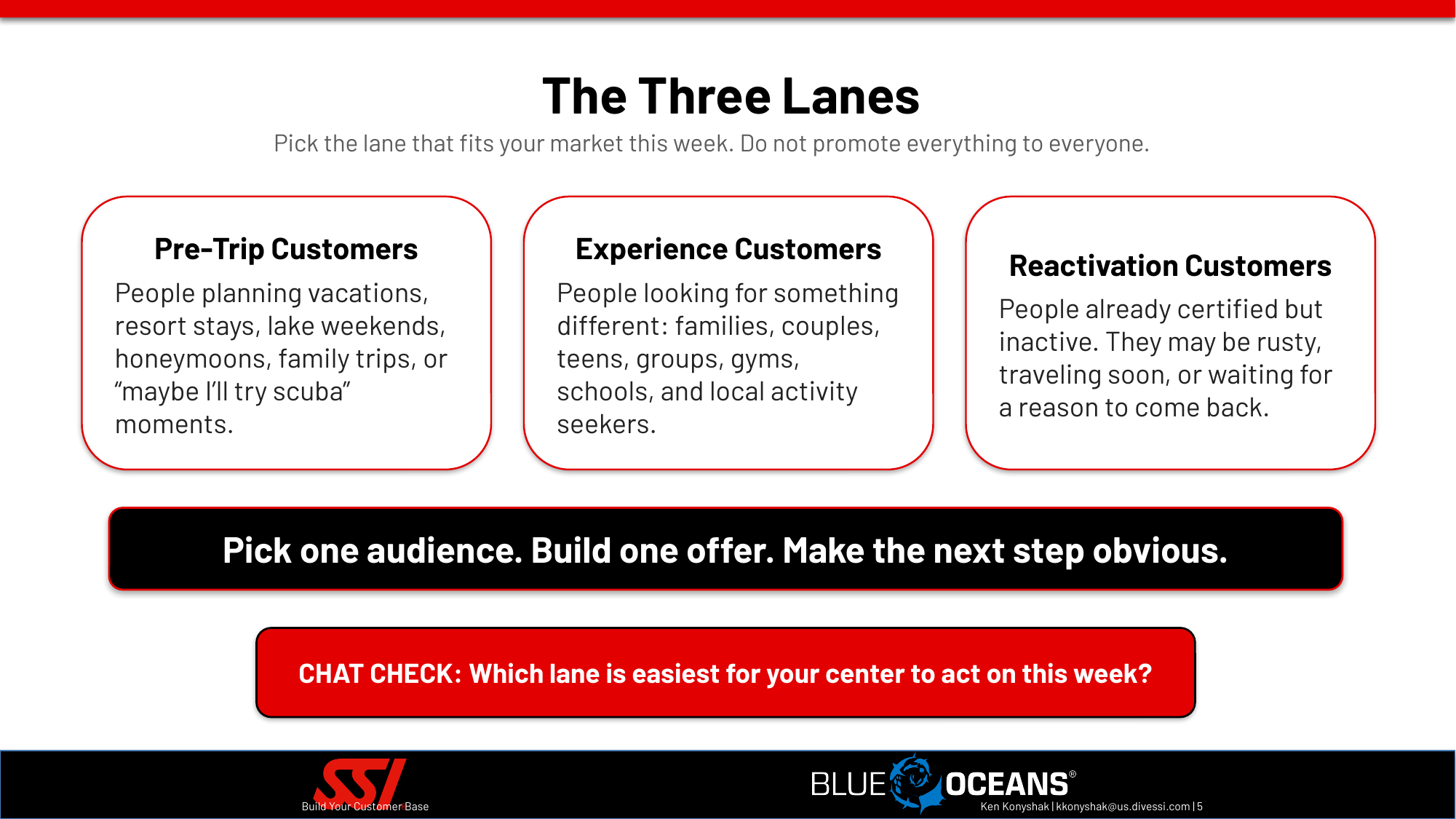

The Three Lanes
Pick the lane that fits your market this week. Do not promote everything to everyone.
Pre-Trip Customers
People planning vacations, resort stays, lake weekends, honeymoons, family trips, or “maybe I’ll try scuba” moments.
Experience Customers
People looking for something different: families, couples, teens, groups, gyms, schools, and local activity seekers.
Reactivation Customers
People already certified but inactive. They may be rusty, traveling soon, or waiting for a reason to come back.
Pick one audience. Build one offer. Make the next step obvious.
CHAT CHECK: Which lane is easiest for your center to act on this week?
Build Your Customer Base
Ken Konyshak | kkonyshak@us.divessi.com | 5